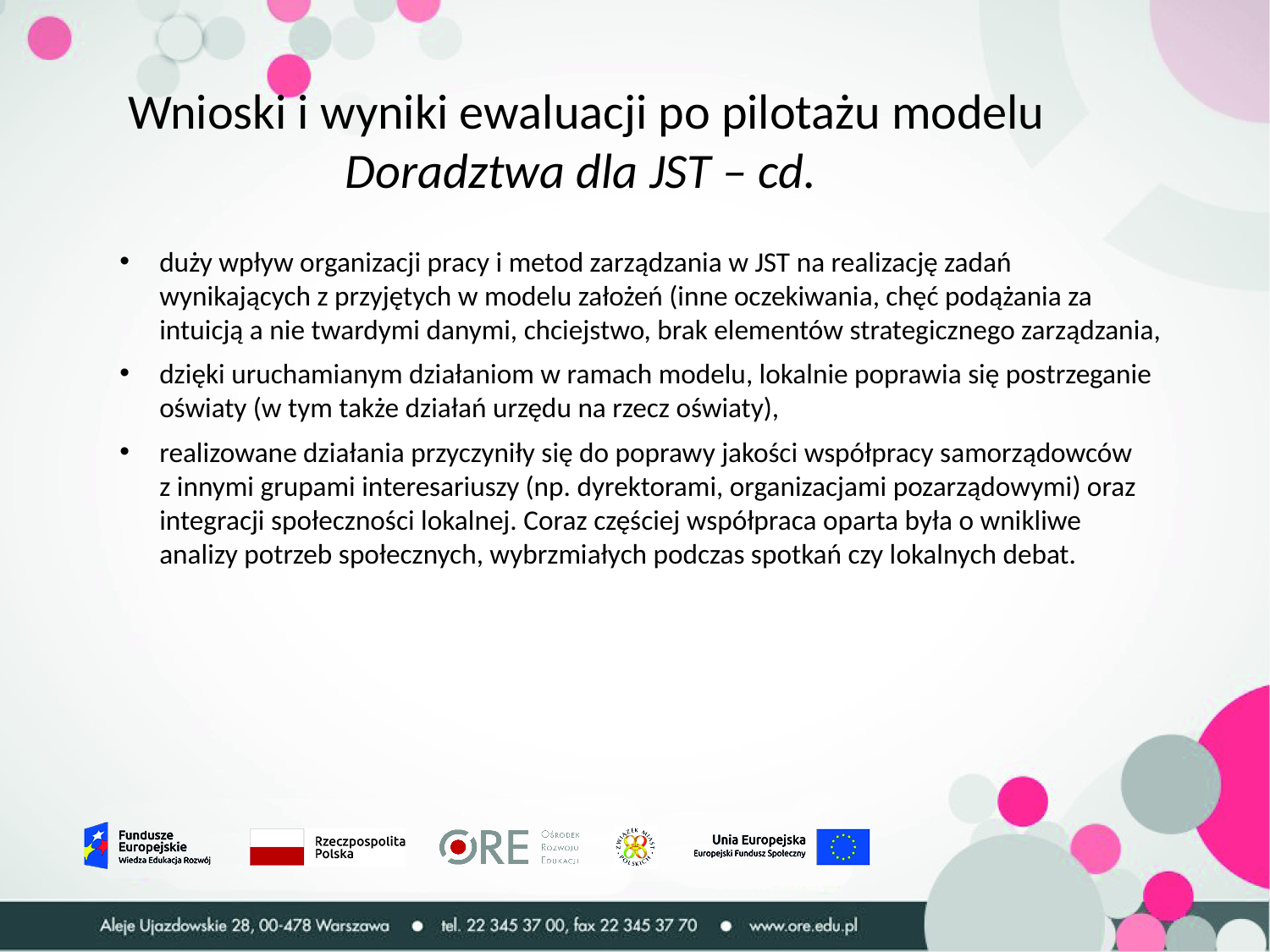

Wnioski i wyniki ewaluacji po pilotażu modelu Doradztwa dla JST – cd.

duży wpływ organizacji pracy i metod zarządzania w JST na realizację zadań wynikających z przyjętych w modelu założeń (inne oczekiwania, chęć podążania za intuicją a nie twardymi danymi, chciejstwo, brak elementów strategicznego zarządzania,
dzięki uruchamianym działaniom w ramach modelu, lokalnie poprawia się postrzeganie oświaty (w tym także działań urzędu na rzecz oświaty),
realizowane działania przyczyniły się do poprawy jakości współpracy samorządowców
z innymi grupami interesariuszy (np. dyrektorami, organizacjami pozarządowymi) oraz integracji społeczności lokalnej. Coraz częściej współpraca oparta była o wnikliwe analizy potrzeb społecznych, wybrzmiałych podczas spotkań czy lokalnych debat.